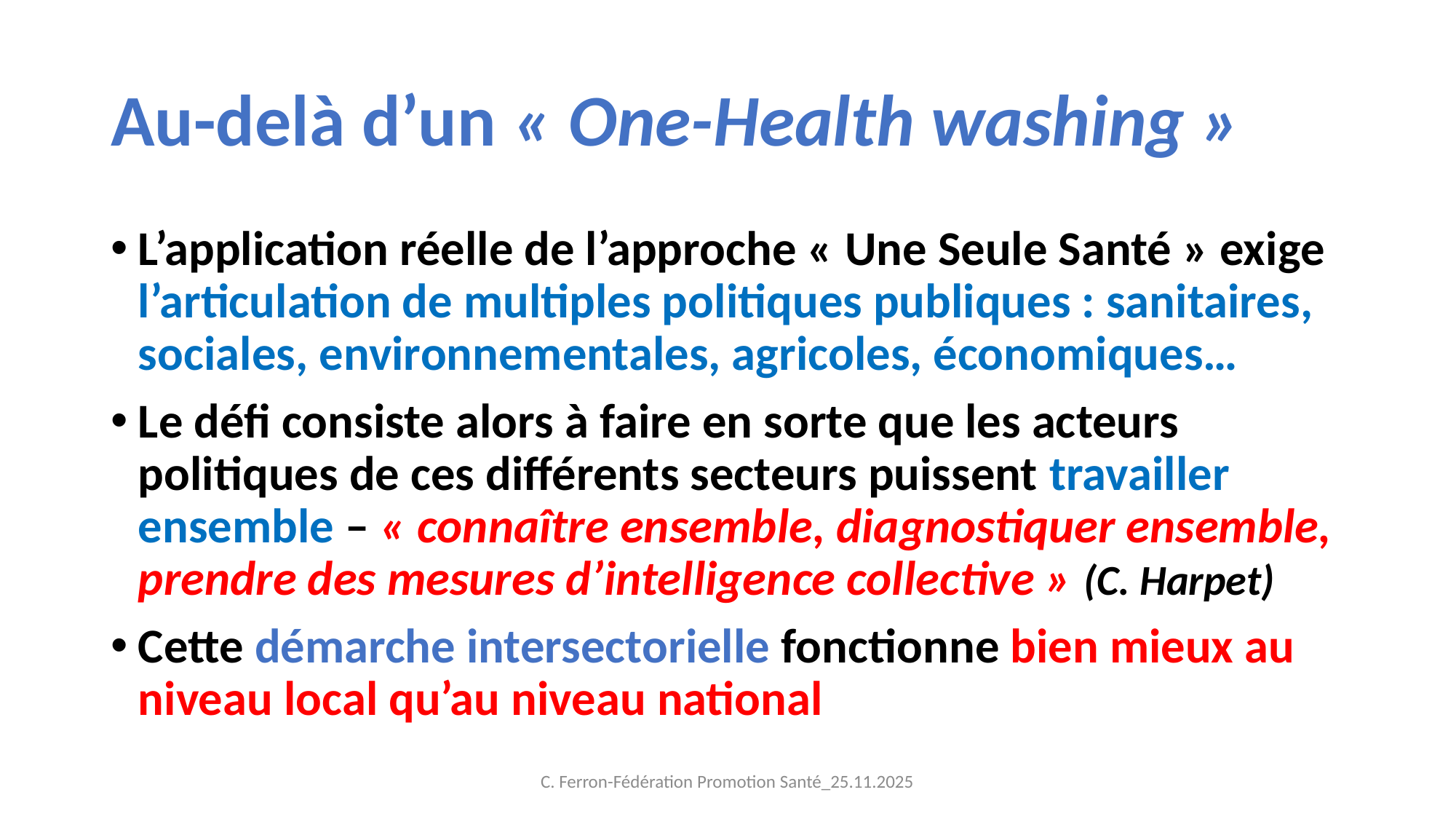

# Au-delà d’un « One-Health washing »
L’application réelle de l’approche « Une Seule Santé » exige l’articulation de multiples politiques publiques : sanitaires, sociales, environnementales, agricoles, économiques…
Le défi consiste alors à faire en sorte que les acteurs politiques de ces différents secteurs puissent travailler ensemble – « connaître ensemble, diagnostiquer ensemble, prendre des mesures d’intelligence collective » (C. Harpet)
Cette démarche intersectorielle fonctionne bien mieux au niveau local qu’au niveau national
C. Ferron-Fédération Promotion Santé_25.11.2025